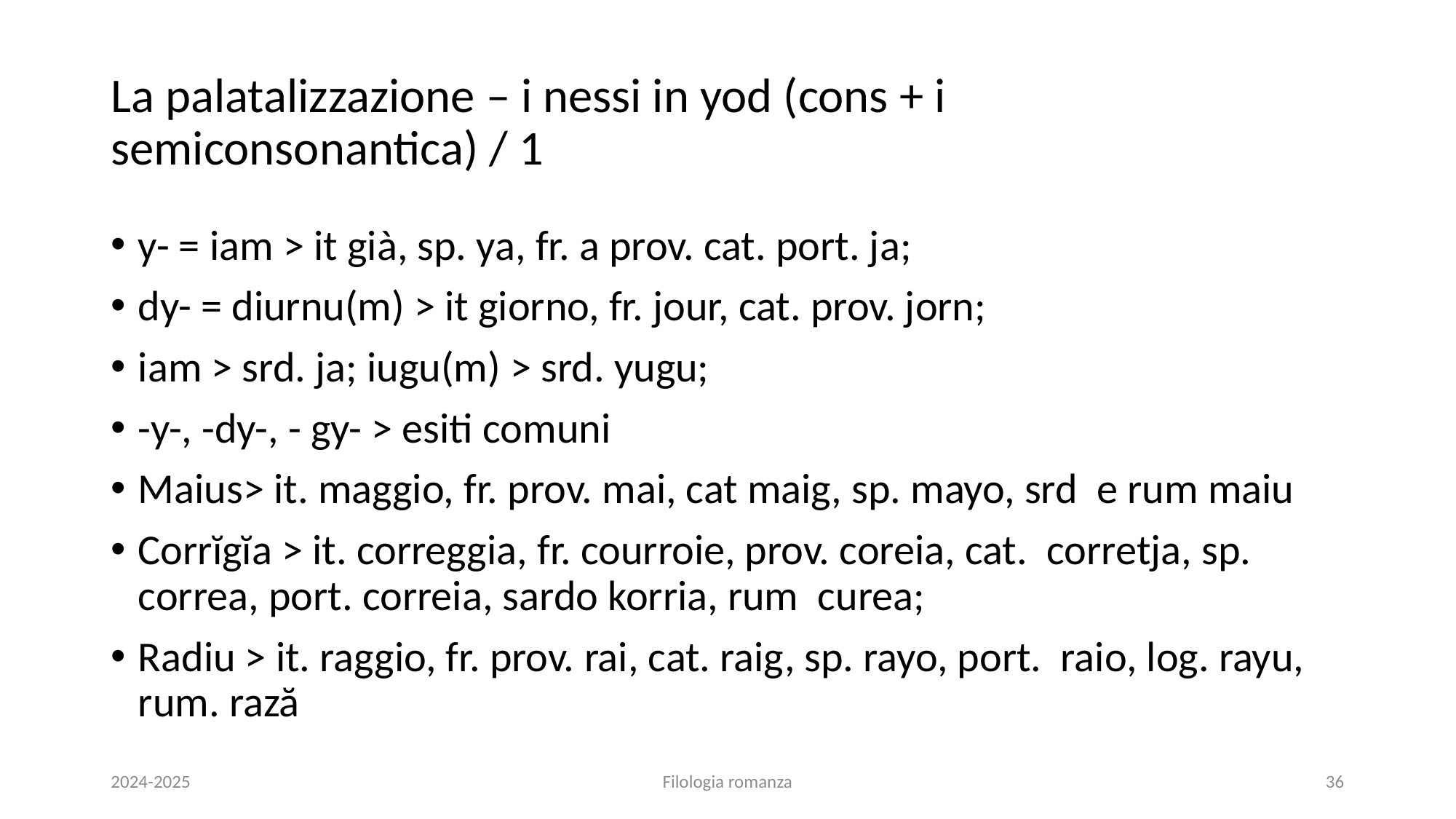

# La palatalizzazione – i nessi in yod (cons + i semiconsonantica) / 1
y- = iam > it già, sp. ya, fr. a prov. cat. port. ja;
dy- = diurnu(m) > it giorno, fr. jour, cat. prov. jorn;
iam > srd. ja; iugu(m) > srd. yugu;
-y-, -dy-, - gy- > esiti comuni
Maius> it. maggio, fr. prov. mai, cat maig, sp. mayo, srd  e rum maiu
Corrĭgĭa > it. correggia, fr. courroie, prov. coreia, cat.  corretja, sp. correa, port. correia, sardo korria, rum  curea;
Radiu > it. raggio, fr. prov. rai, cat. raig, sp. rayo, port.  raio, log. rayu, rum. rază
2024-2025
Filologia romanza
36